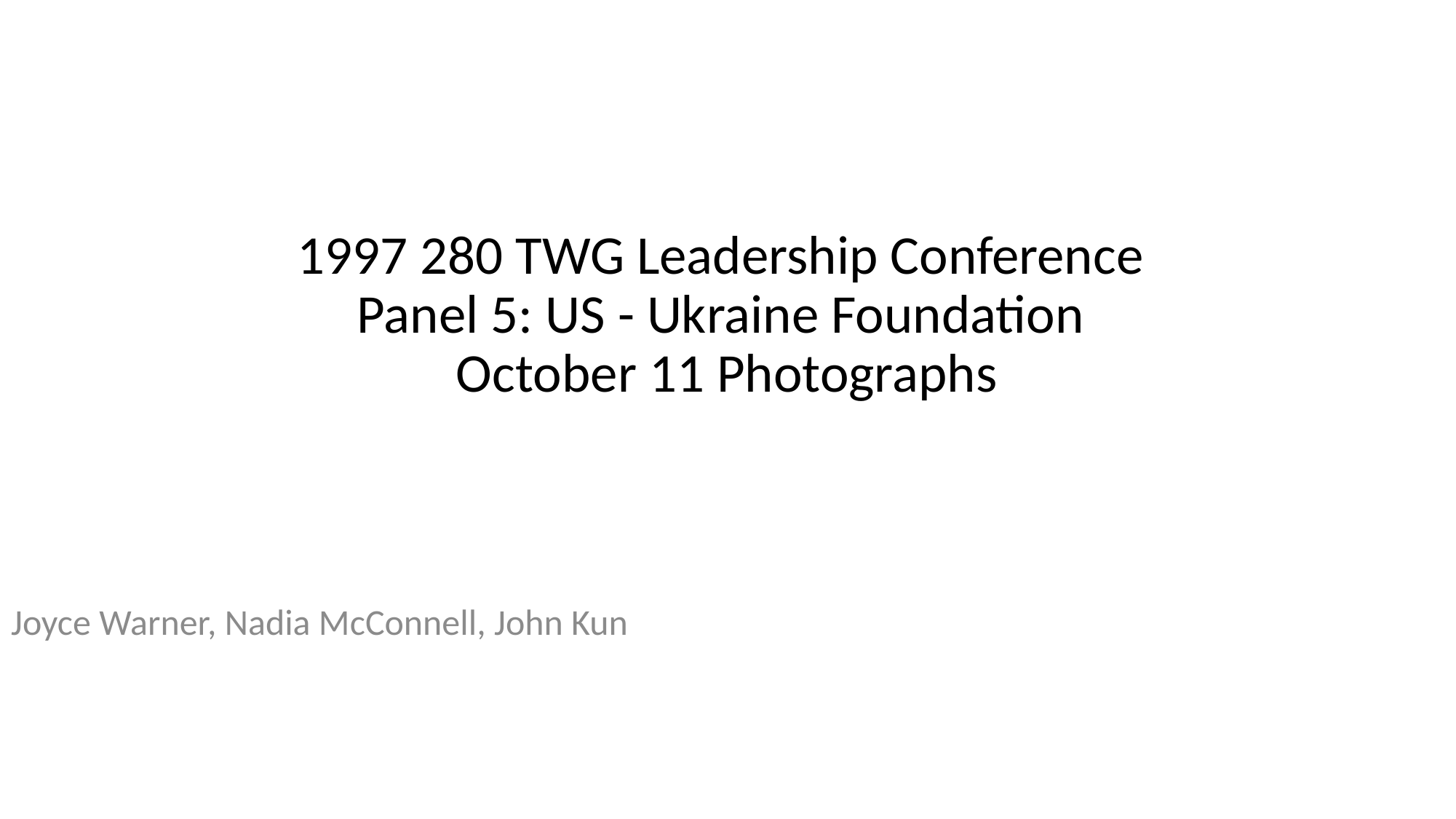

# 1997 280 TWG Leadership Conference Panel 5: US - Ukraine Foundation October 11 Photographs
Joyce Warner, Nadia McConnell, John Kun